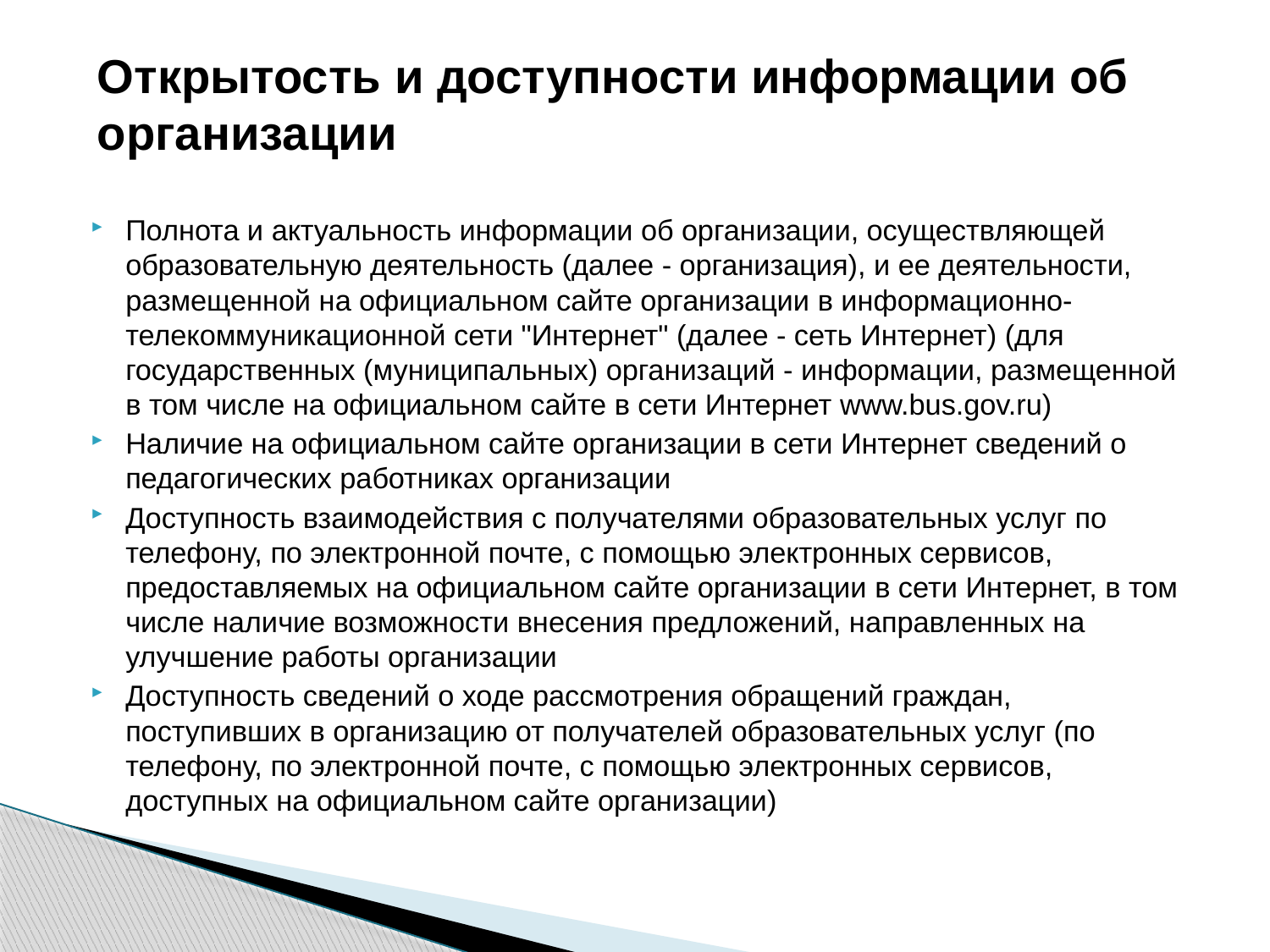

# Открытость и доступности информации об организации
Полнота и актуальность информации об организации, осуществляющей образовательную деятельность (далее - организация), и ее деятельности, размещенной на официальном сайте организации в информационно-телекоммуникационной сети "Интернет" (далее - сеть Интернет) (для государственных (муниципальных) организаций - информации, размещенной в том числе на официальном сайте в сети Интернет www.bus.gov.ru)
Наличие на официальном сайте организации в сети Интернет сведений о педагогических работниках организации
Доступность взаимодействия с получателями образовательных услуг по телефону, по электронной почте, с помощью электронных сервисов, предоставляемых на официальном сайте организации в сети Интернет, в том числе наличие возможности внесения предложений, направленных на улучшение работы организации
Доступность сведений о ходе рассмотрения обращений граждан, поступивших в организацию от получателей образовательных услуг (по телефону, по электронной почте, с помощью электронных сервисов, доступных на официальном сайте организации)